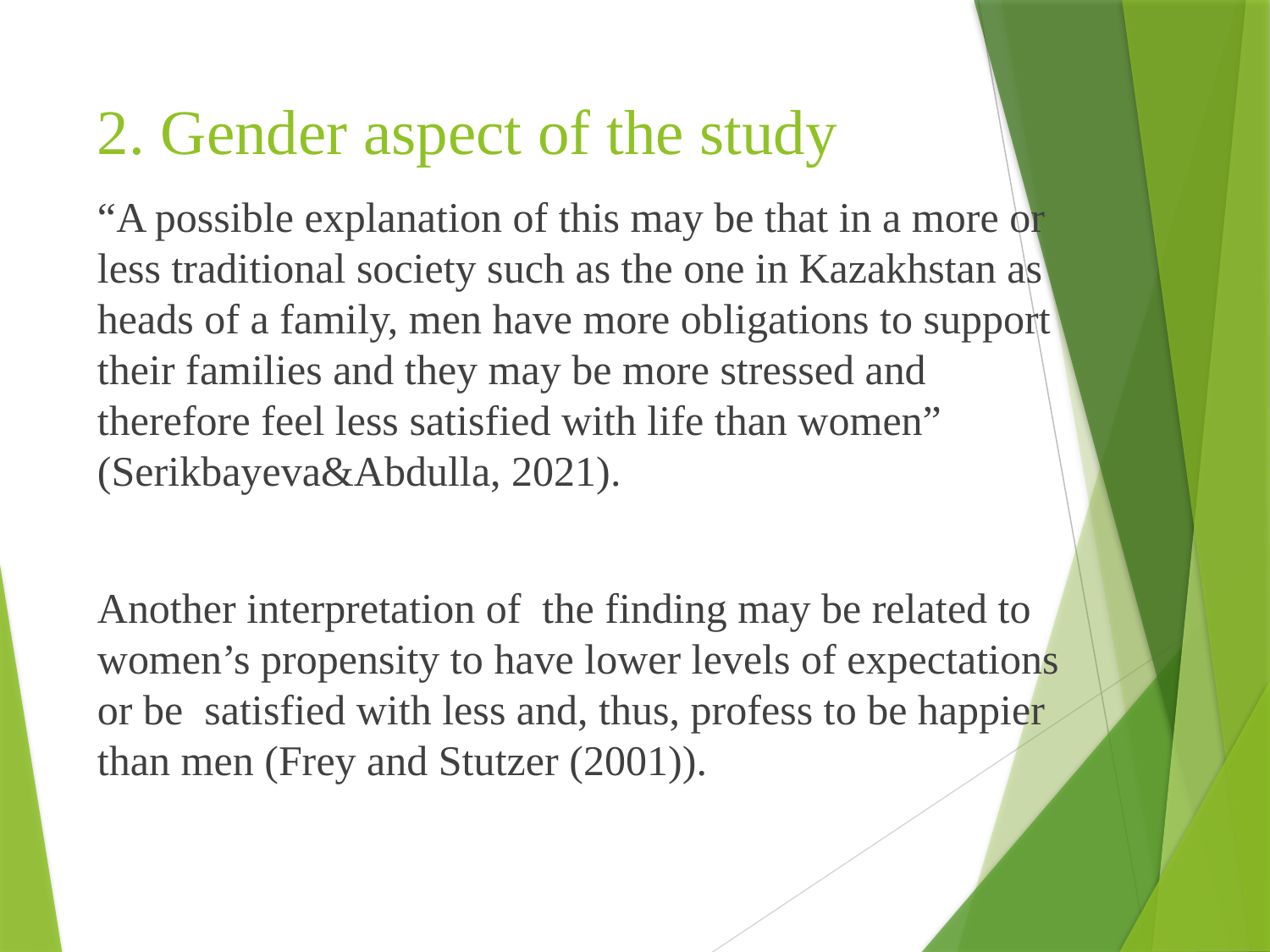

# 2. Gender aspect of the study
“A possible explanation of this may be that in a more or less traditional society such as the one in Kazakhstan as heads of a family, men have more obligations to support their families and they may be more stressed and therefore feel less satisfied with life than women” (Serikbayeva&Abdulla, 2021).

Another interpretation of  the finding may be related to women’s propensity to have lower levels of expectations or be  satisfied with less and, thus, profess to be happier than men (Frey and Stutzer (2001)).